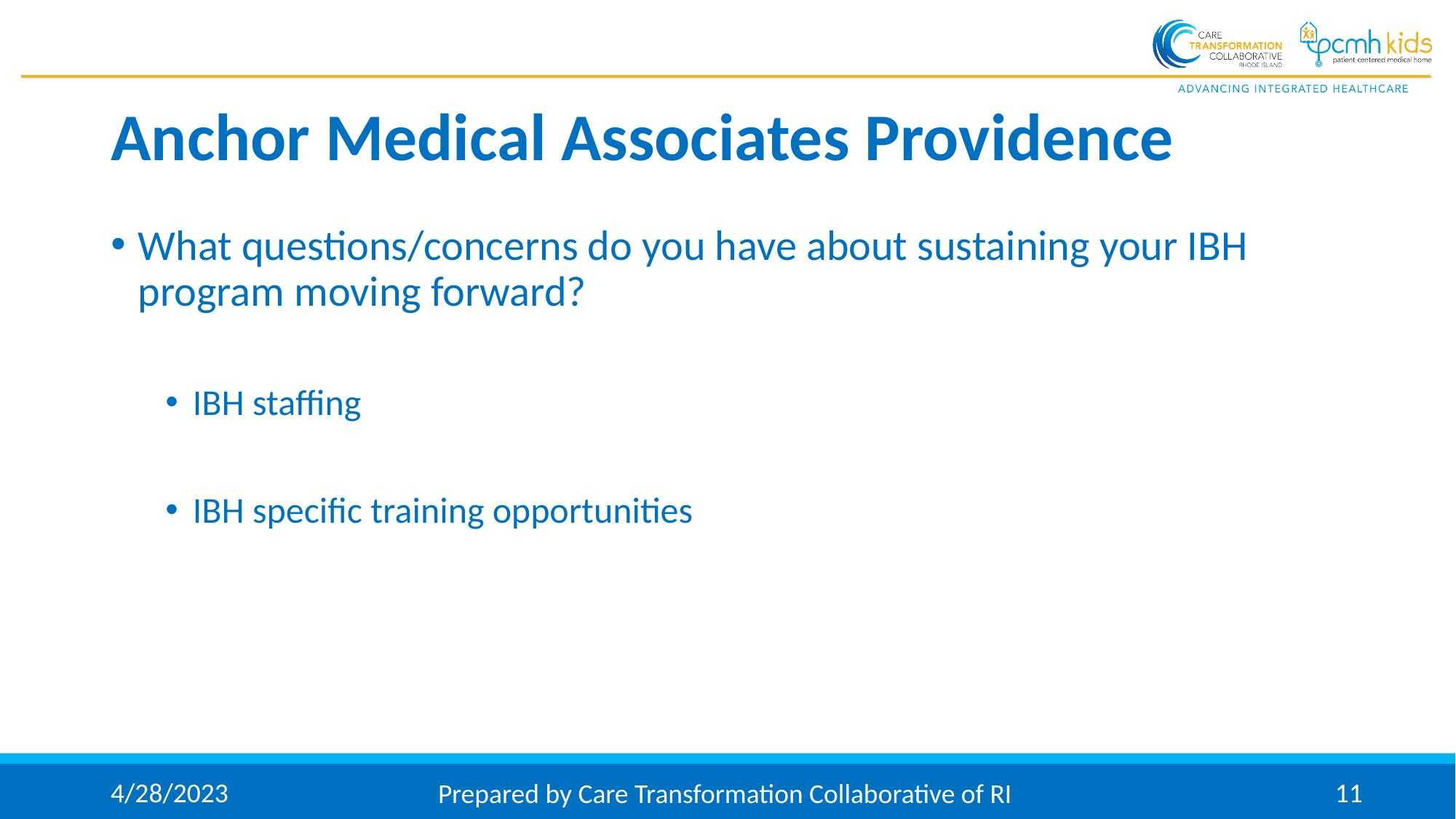

# Anchor Medical Associates Providence
What questions/concerns do you have about sustaining your IBH program moving forward?

IBH staffing

IBH specific training opportunities